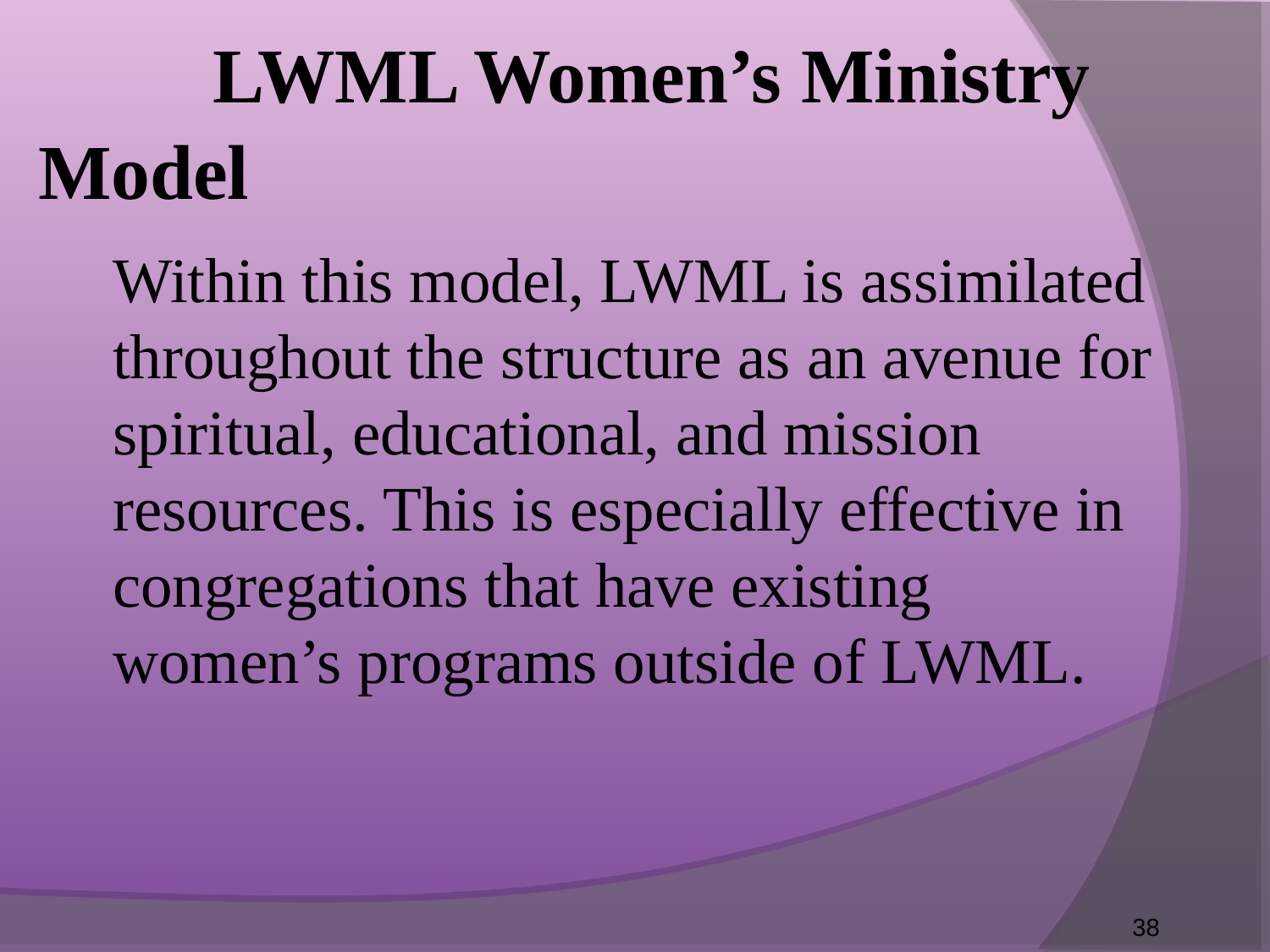

LWML Women’s Ministry Model
Within this model, LWML is assimilated throughout the structure as an avenue for spiritual, educational, and mission resources. This is especially effective in congregations that have existing women’s programs outside of LWML.
38